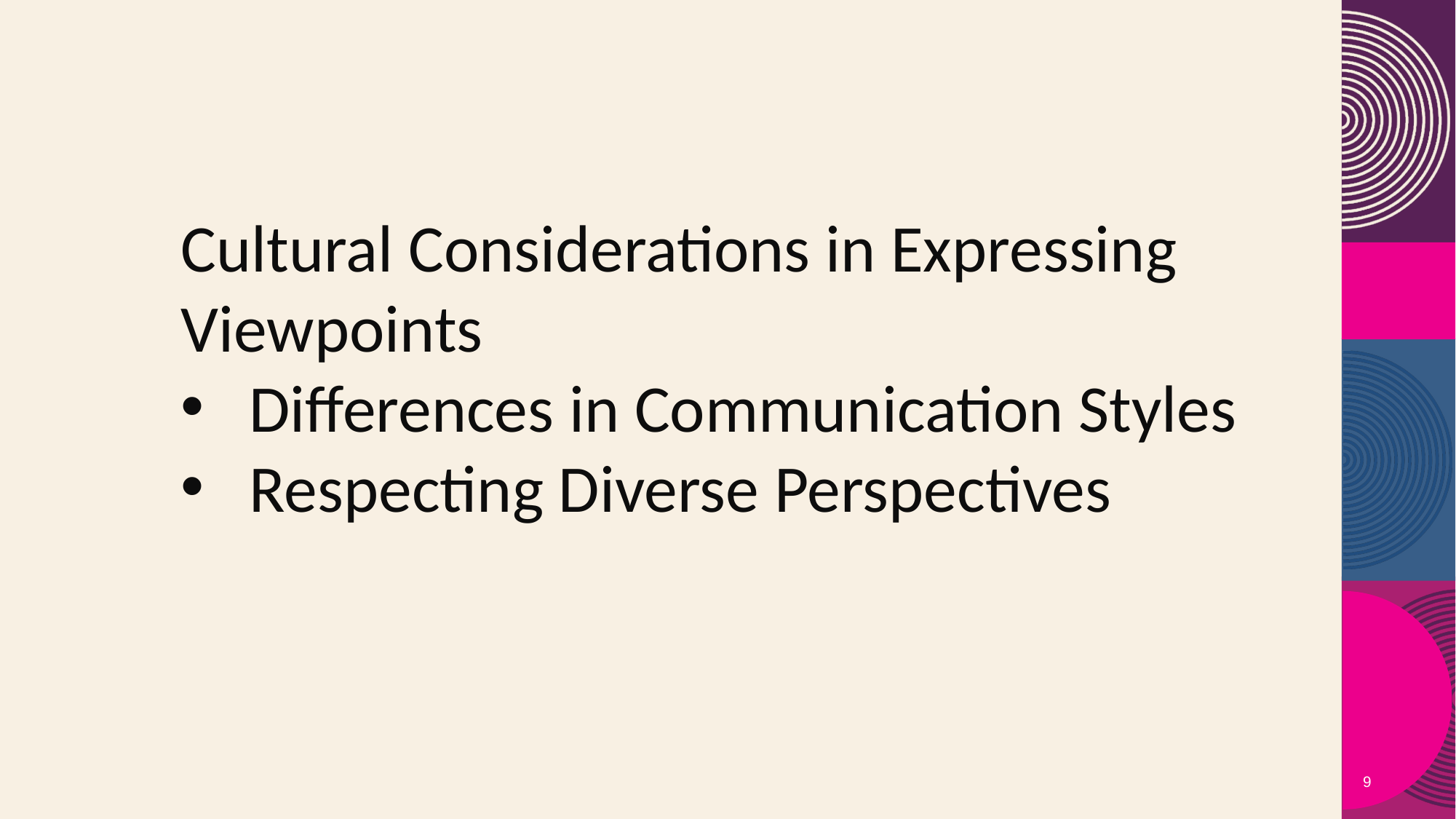

Cultural Considerations in Expressing Viewpoints
Differences in Communication Styles
Respecting Diverse Perspectives
9